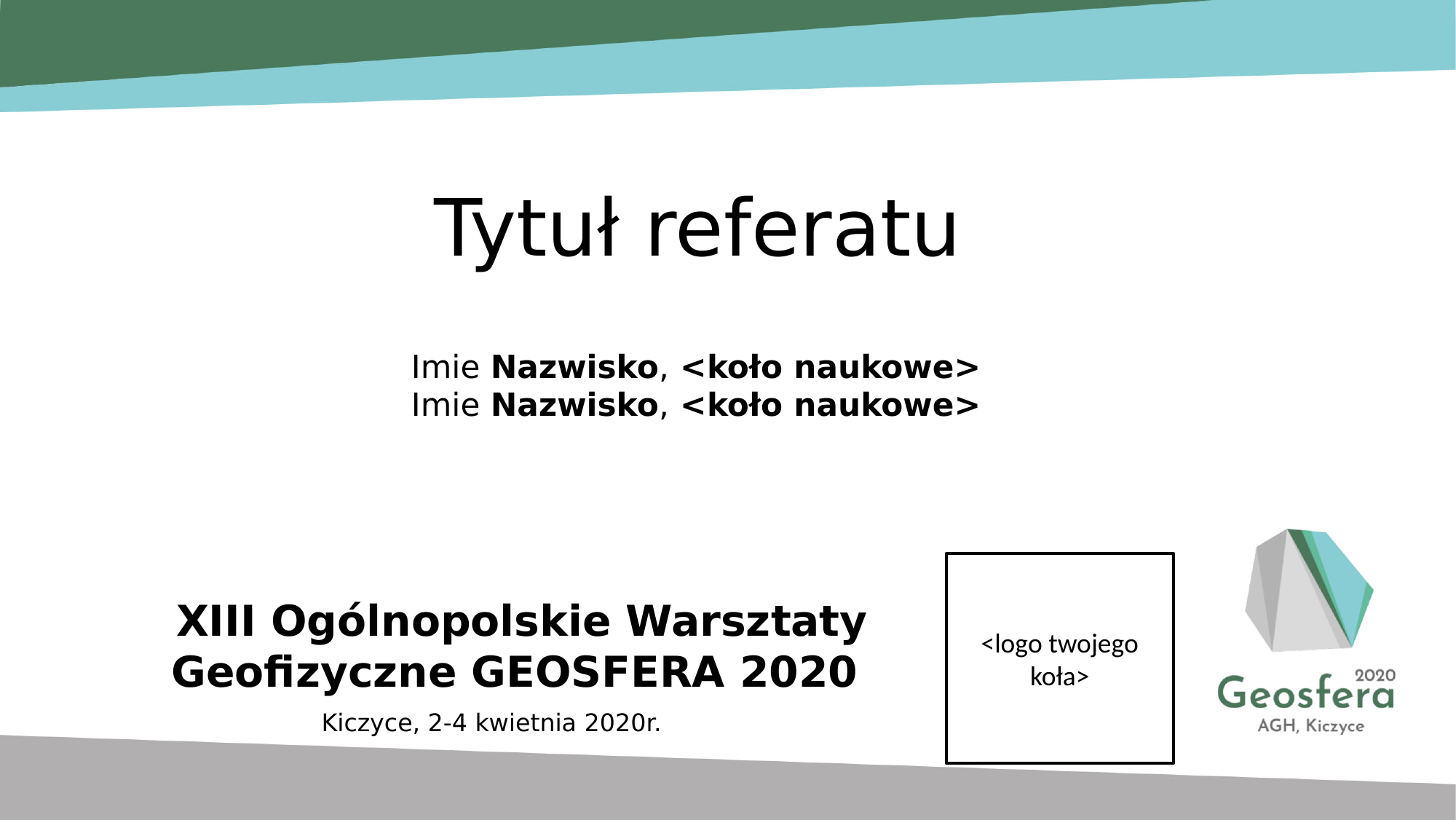

# Tytuł referatu
Imie Nazwisko, <koło naukowe>
Imie Nazwisko, <koło naukowe>
<logo twojego koła>
XIII Ogólnopolskie Warsztaty Geofizyczne GEOSFERA 2020
Kiczyce, 2-4 kwietnia 2020r.